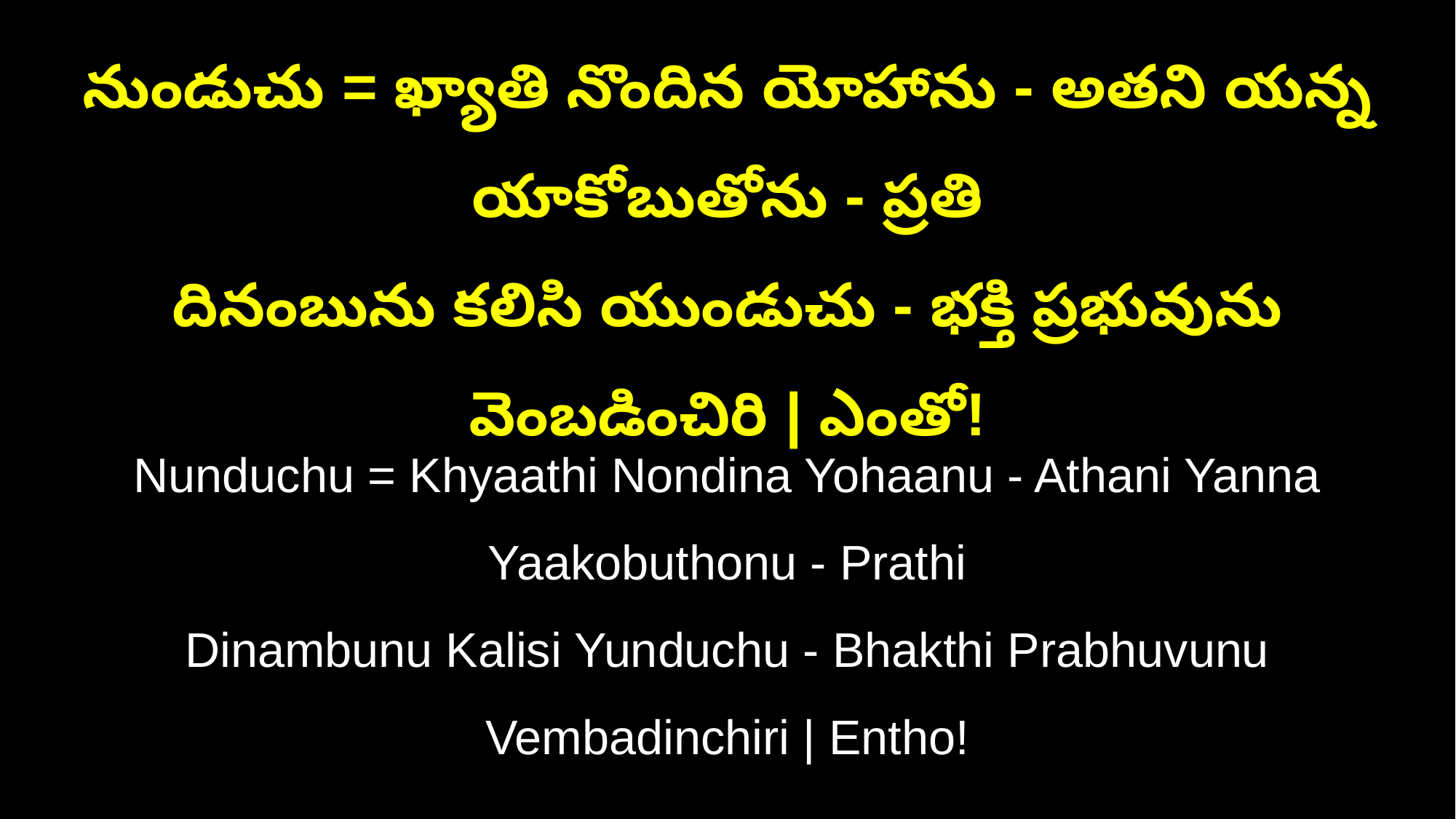

నుండుచు = ఖ్యాతి నొందిన యోహాను - అతని యన్న యాకోబుతోను - ప్రతి
దినంబును కలిసి యుండుచు - భక్తి ప్రభువును వెంబడించిరి | ఎంతో!
Nunduchu = Khyaathi Nondina Yohaanu - Athani Yanna Yaakobuthonu - Prathi
Dinambunu Kalisi Yunduchu - Bhakthi Prabhuvunu Vembadinchiri | Entho!